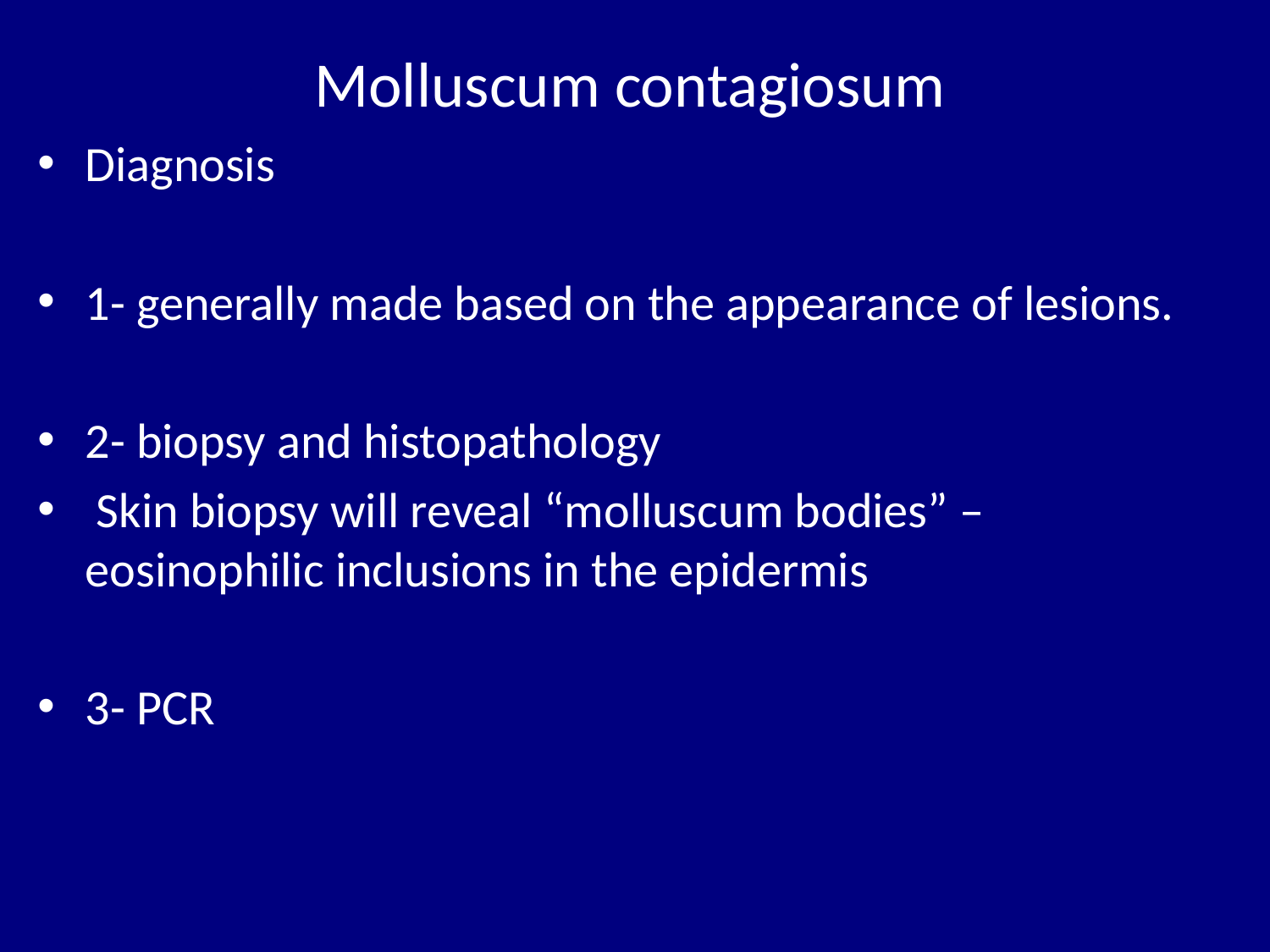

# Molluscum contagiosum
Diagnosis

1- generally made based on the appearance of lesions.

2- biopsy and histopathology
 Skin biopsy will reveal “molluscum bodies” – eosinophilic inclusions in the epidermis

3- PCR